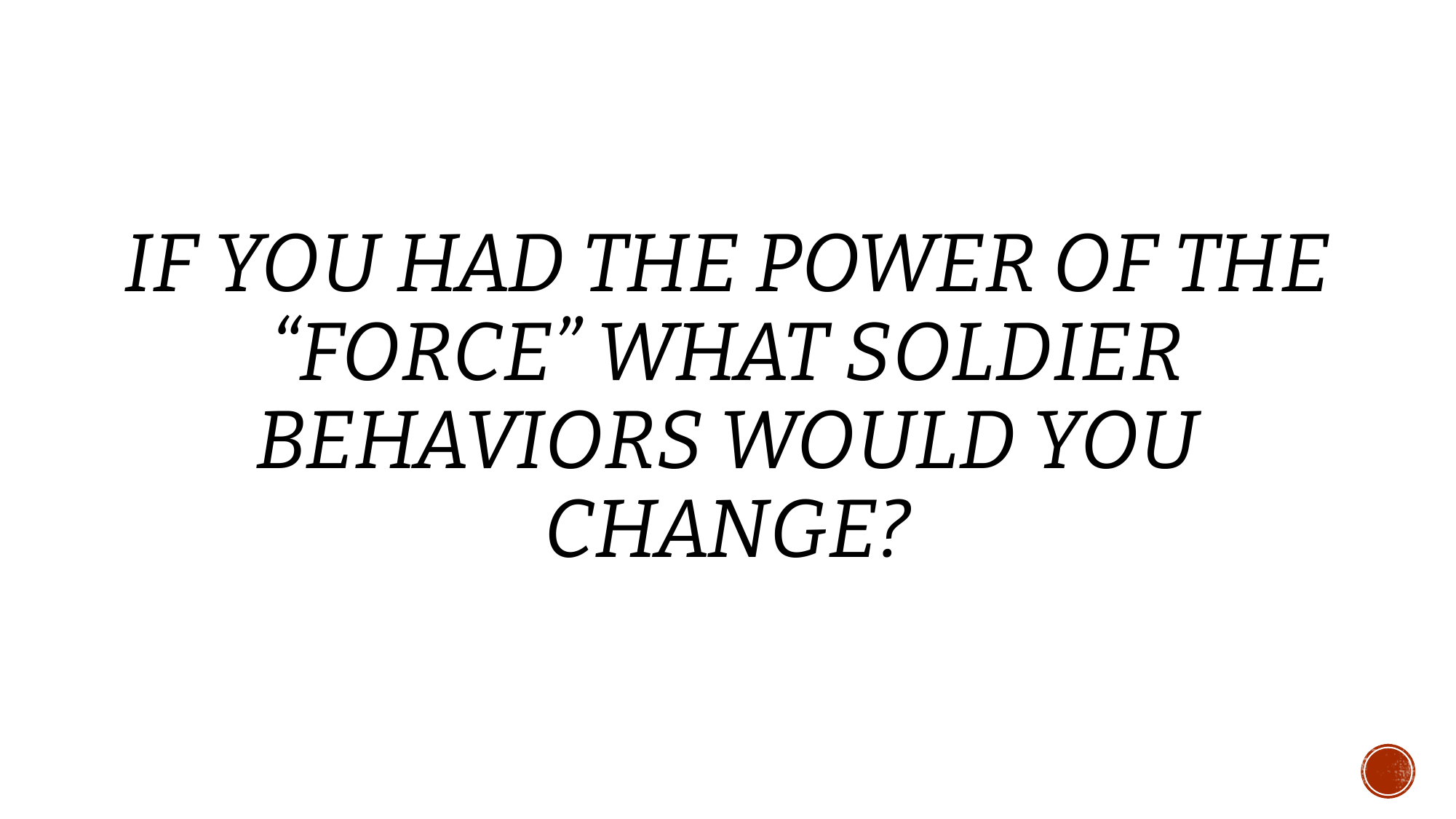

# If you had the power of the “force” what Soldier behaviors would you change?